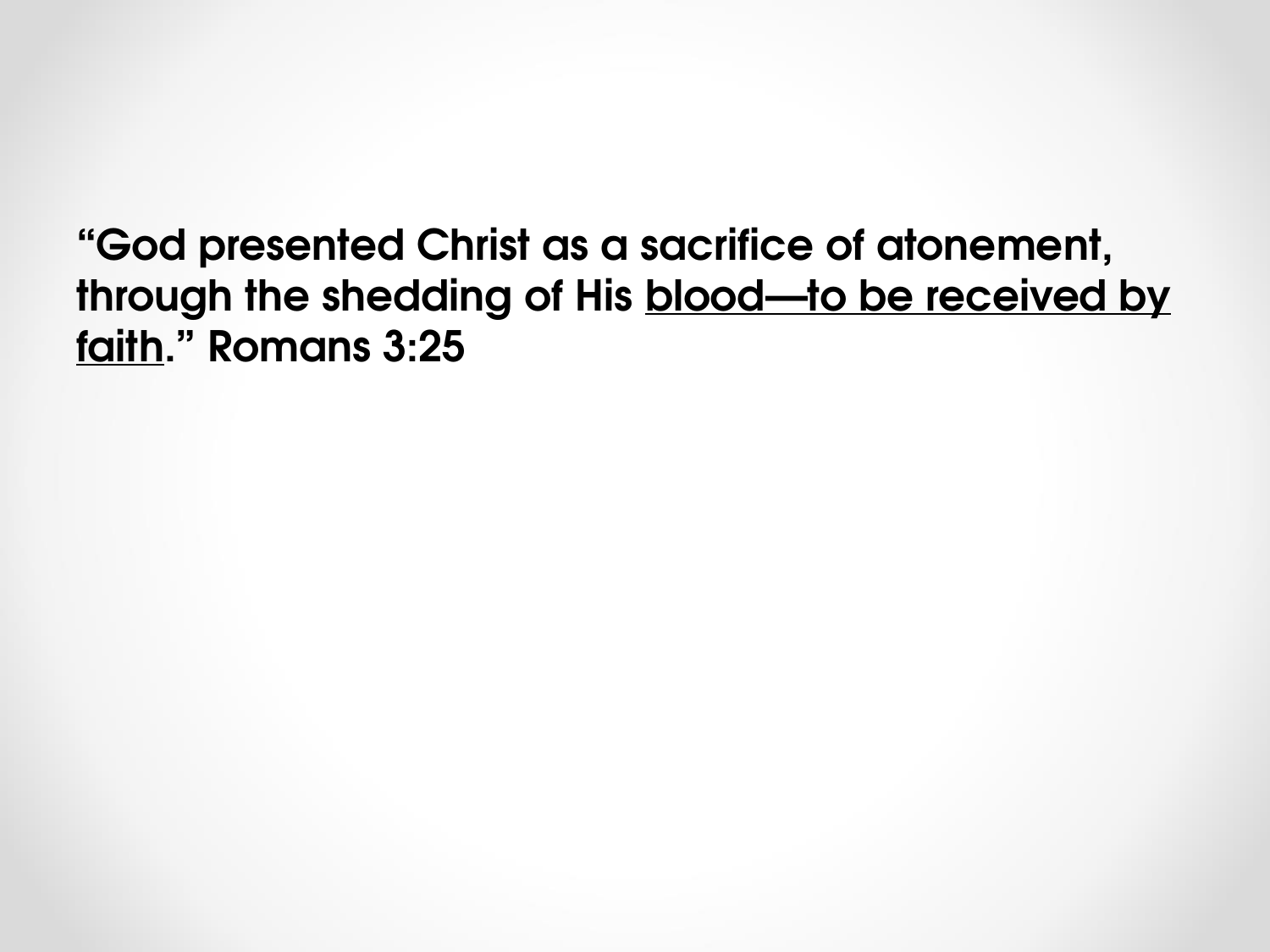

“God presented Christ as a sacrifice of atonement, through the shedding of His blood—to be received by faith.” Romans 3:25